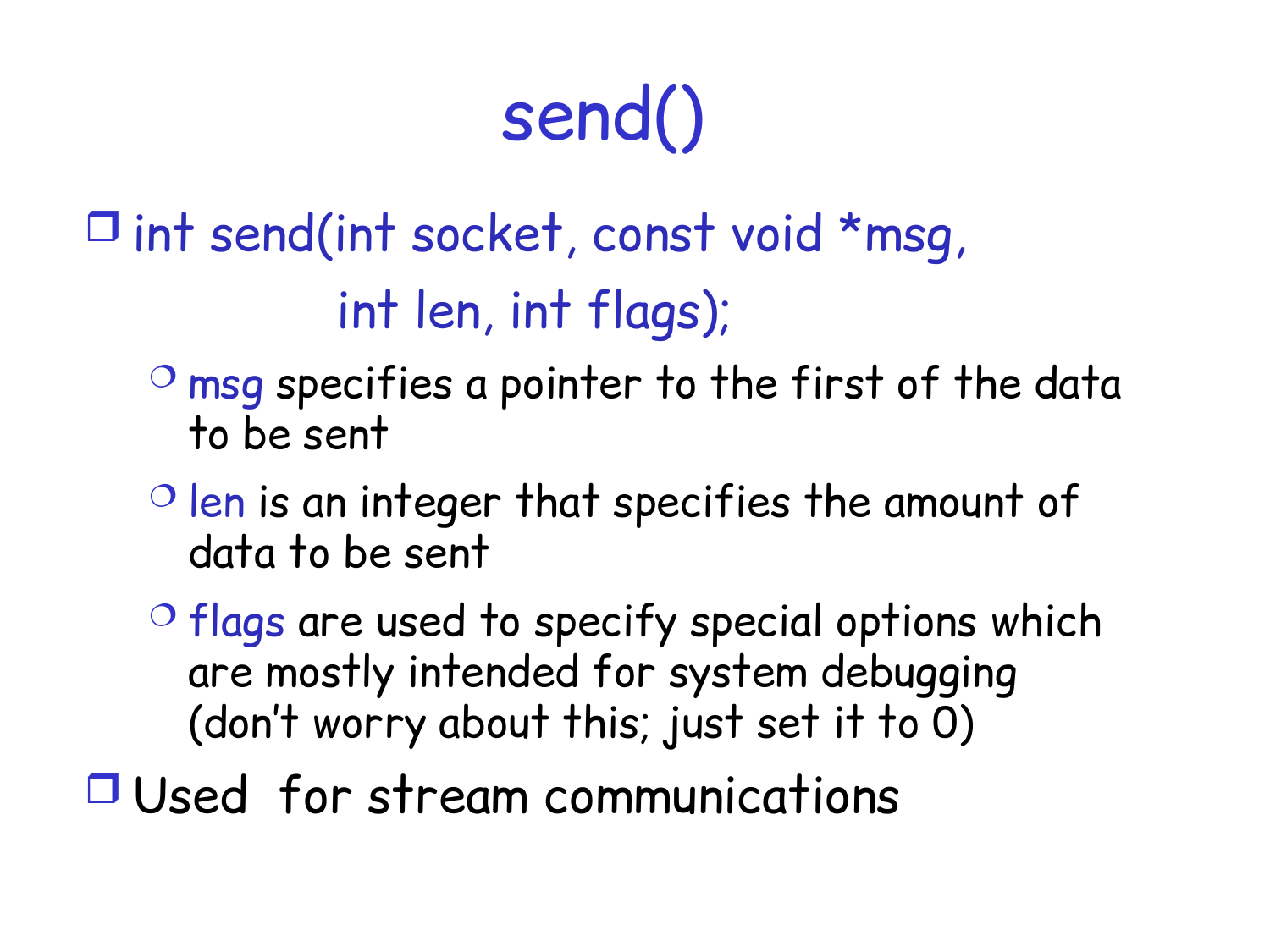

# send()
int send(int socket, const void *msg,
                 int len, int flags);
msg specifies a pointer to the first of the data to be sent
len is an integer that specifies the amount of data to be sent
flags are used to specify special options which are mostly intended for system debugging (don’t worry about this; just set it to 0)
Used  for stream communications